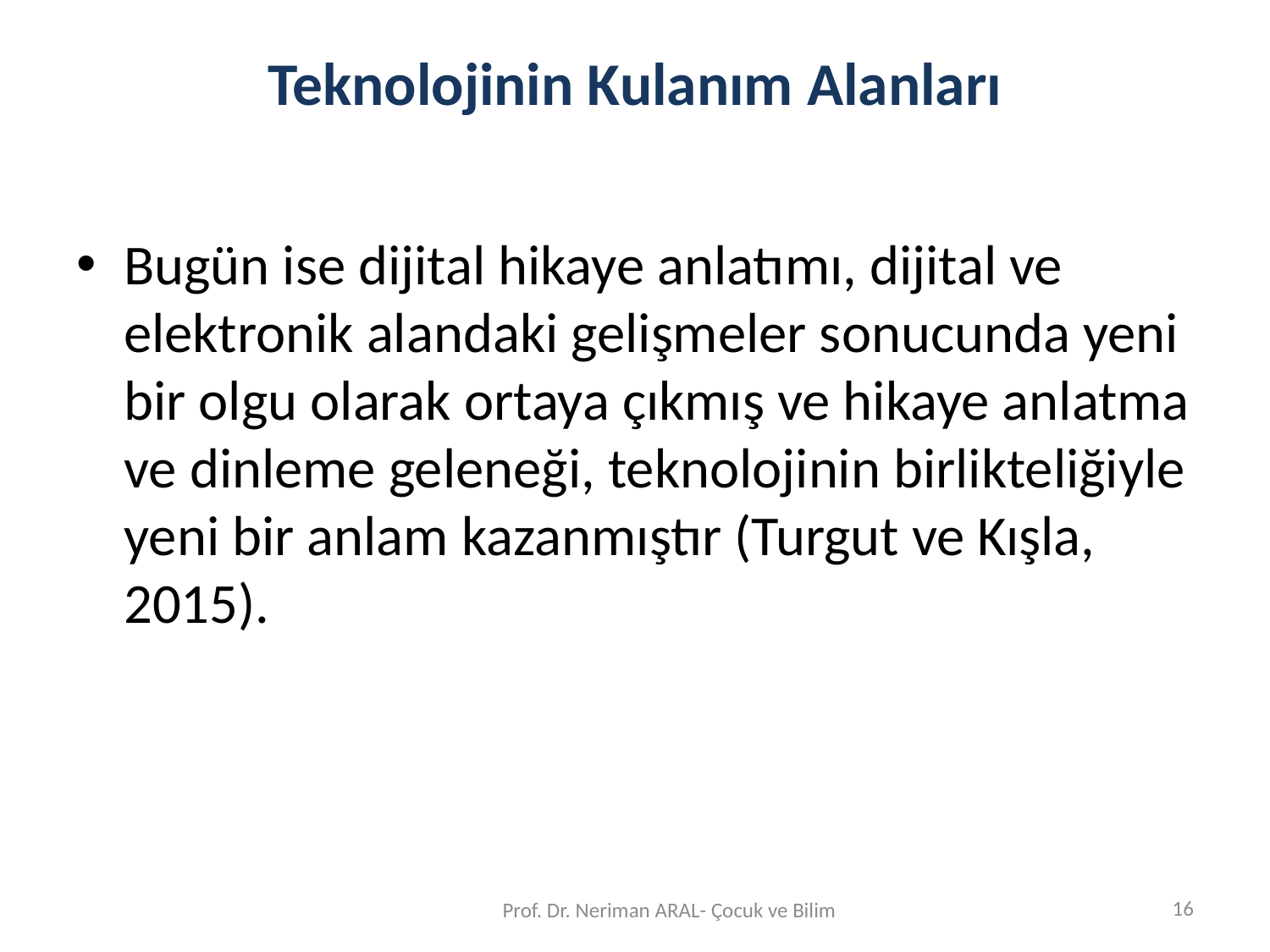

# Teknolojinin Kulanım Alanları
Bugün ise dijital hikaye anlatımı, dijital ve elektronik alandaki gelişmeler sonucunda yeni bir olgu olarak ortaya çıkmış ve hikaye anlatma ve dinleme geleneği, teknolojinin birlikteliğiyle yeni bir anlam kazanmıştır (Turgut ve Kışla, 2015).
16
Prof. Dr. Neriman ARAL- Çocuk ve Bilim